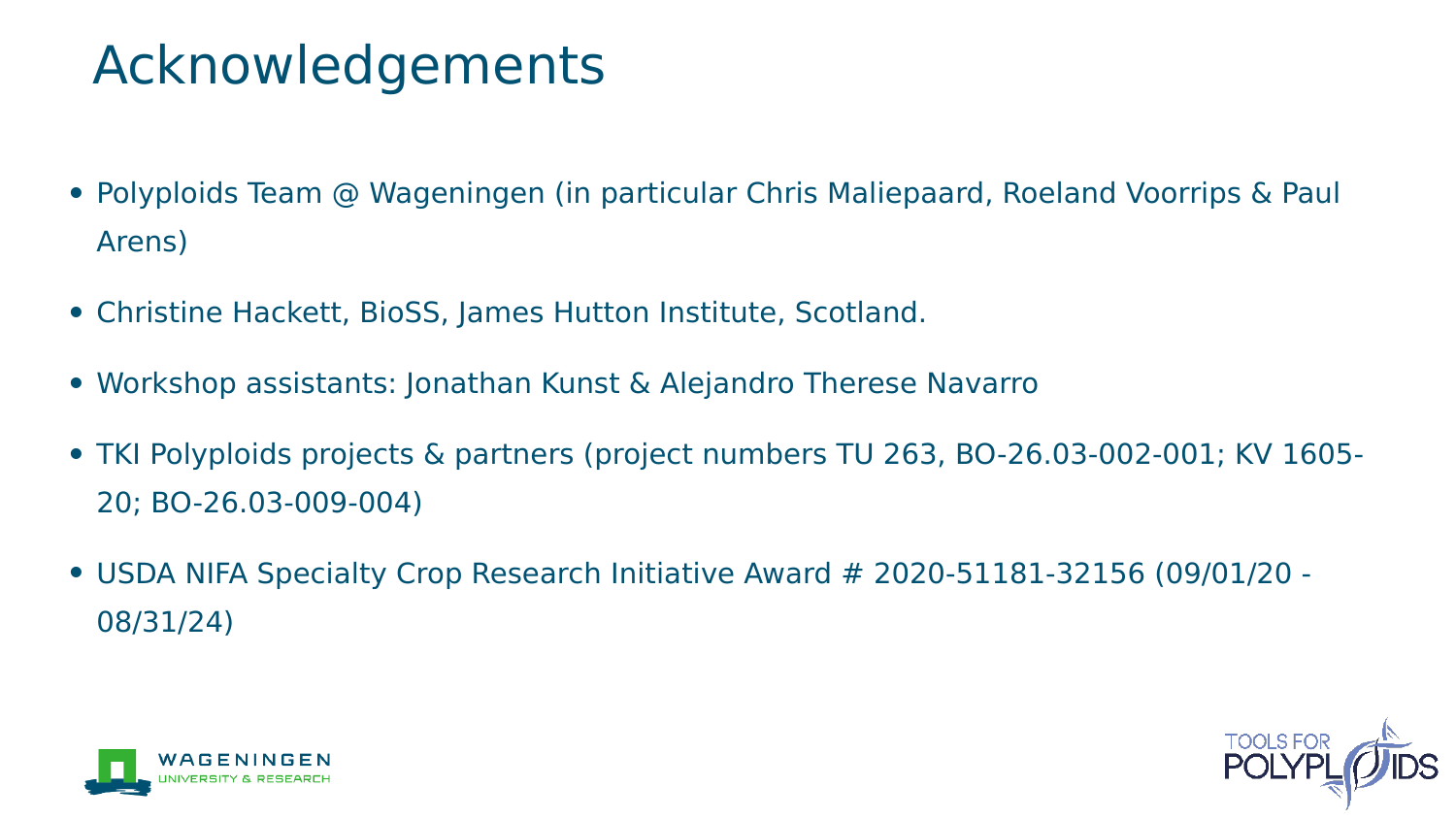

# Acknowledgements
Polyploids Team @ Wageningen (in particular Chris Maliepaard, Roeland Voorrips & Paul Arens)
Christine Hackett, BioSS, James Hutton Institute, Scotland.
Workshop assistants: Jonathan Kunst & Alejandro Therese Navarro
TKI Polyploids projects & partners (project numbers TU 263, BO-26.03-002-001; KV 1605-20; BO-26.03-009-004)
USDA NIFA Specialty Crop Research Initiative Award # 2020-51181-32156 (09/01/20 - 08/31/24)